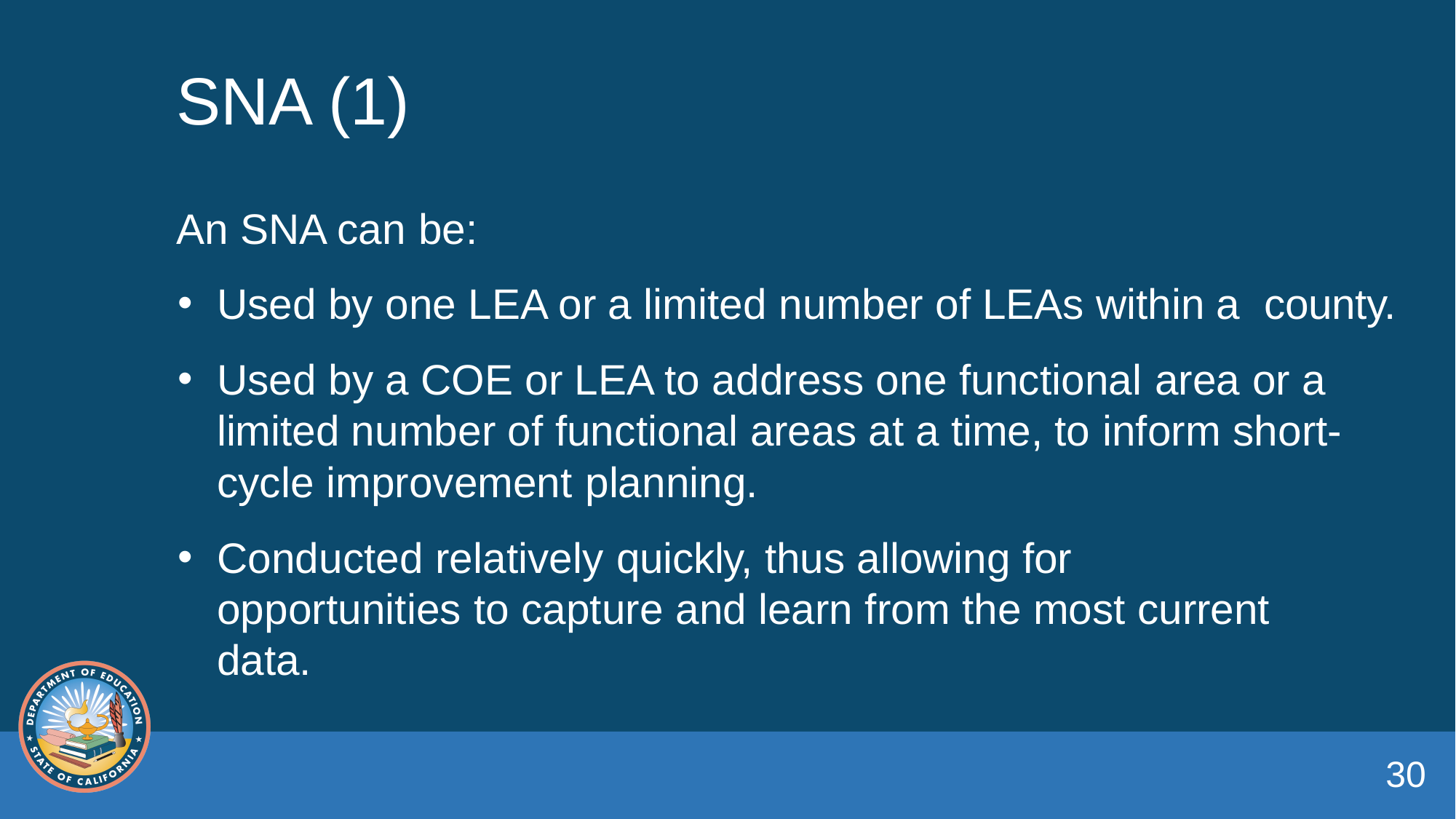

# SNA (1)
An SNA can be:
Used by one LEA or a limited number of LEAs within a  county.
Used by a COE or LEA to address one functional area or a limited number of functional areas at a time, to inform short-cycle improvement planning.
Conducted relatively quickly, thus allowing for  opportunities to capture and learn from the most current data.

30